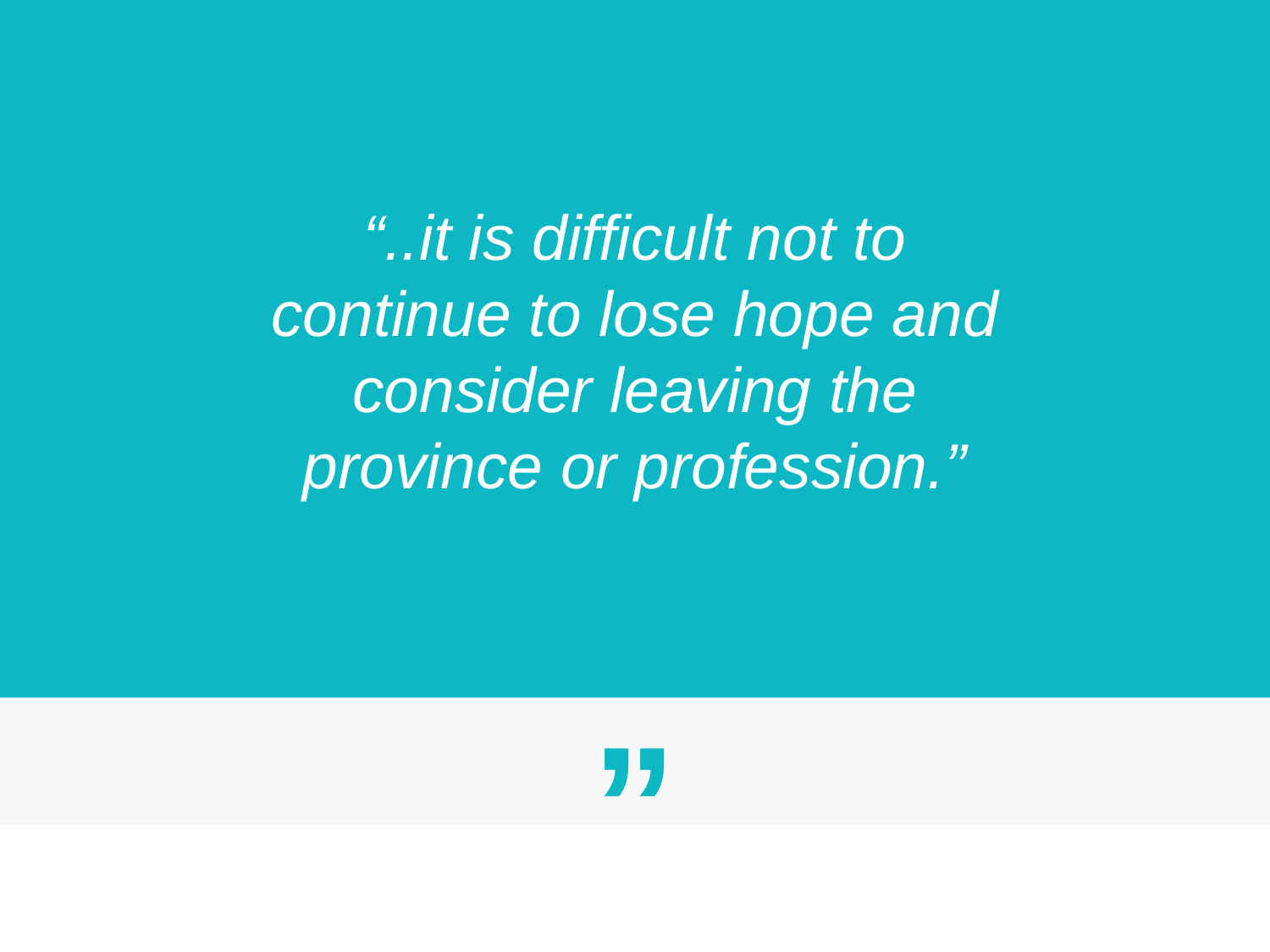

“..it is difficult not to continue to lose hope and consider leaving the province or profession.”